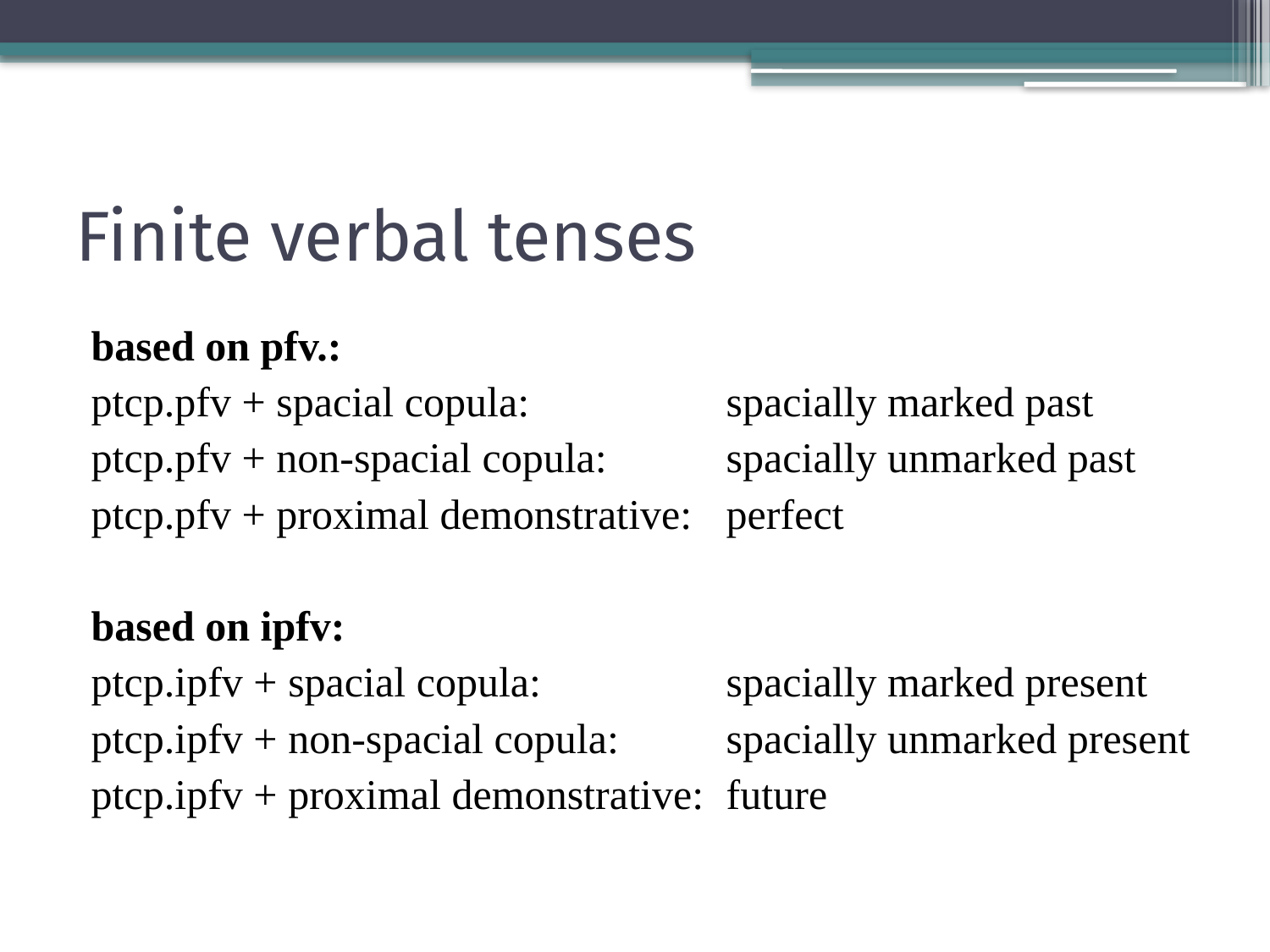

# Finite verbal tenses
based on pfv.:
ptcp.pfv + spacial copula:		spacially marked past
ptcp.pfv + non-spacial copula:	spacially unmarked past
ptcp.pfv + proximal demonstrative:	perfect

based on ipfv:
ptcp.ipfv + spacial copula:		spacially marked present
ptcp.ipfv + non-spacial copula:	spacially unmarked present
ptcp.ipfv + proximal demonstrative:	future